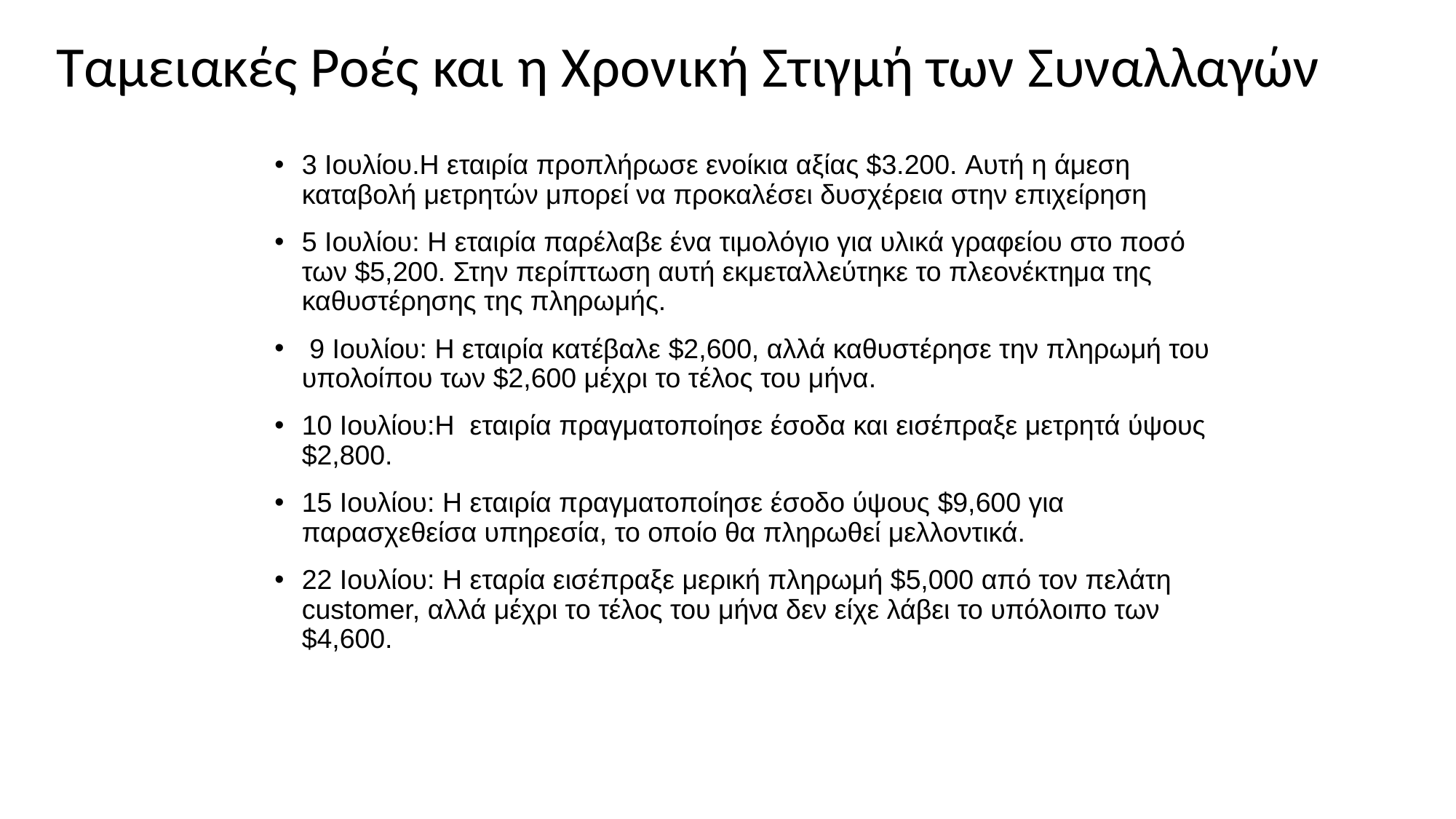

# Ταμειακές Ροές και η Χρονική Στιγμή των Συναλλαγών
3 Ιουλίου.Η εταιρία προπλήρωσε ενοίκια αξίας $3.200. Αυτή η άμεση καταβολή μετρητών μπορεί να προκαλέσει δυσχέρεια στην επιχείρηση
5 Ιουλίου: Η εταιρία παρέλαβε ένα τιμολόγιο για υλικά γραφείου στο ποσό των $5,200. Στην περίπτωση αυτή εκμεταλλεύτηκε το πλεονέκτημα της καθυστέρησης της πληρωμής.
 9 Ιουλίου: Η εταιρία κατέβαλε $2,600, αλλά καθυστέρησε την πληρωμή του υπολοίπου των $2,600 μέχρι το τέλος του μήνα.
10 Ιουλίου:Η  εταιρία πραγματοποίησε έσοδα και εισέπραξε μετρητά ύψους $2,800.
15 Ιουλίου: Η εταιρία πραγματοποίησε έσοδο ύψους $9,600 για παρασχεθείσα υπηρεσία, το οποίο θα πληρωθεί μελλοντικά.
22 Ιουλίου: Η εταρία εισέπραξε μερική πληρωμή $5,000 από τον πελάτη customer, αλλά μέχρι το τέλος του μήνα δεν είχε λάβει το υπόλοιπο των $4,600.